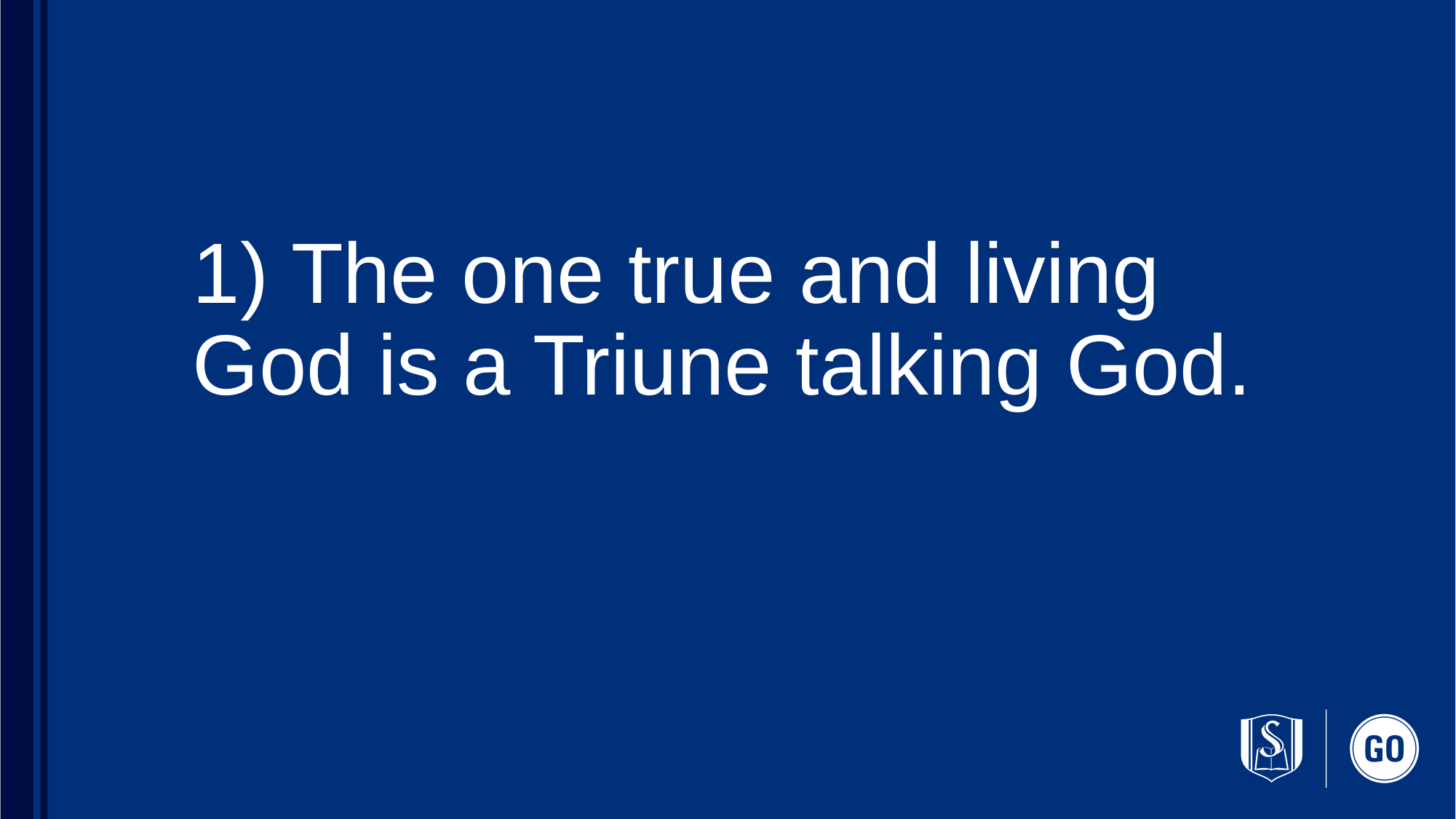

# 1) The one true and living God is a Triune talking God.